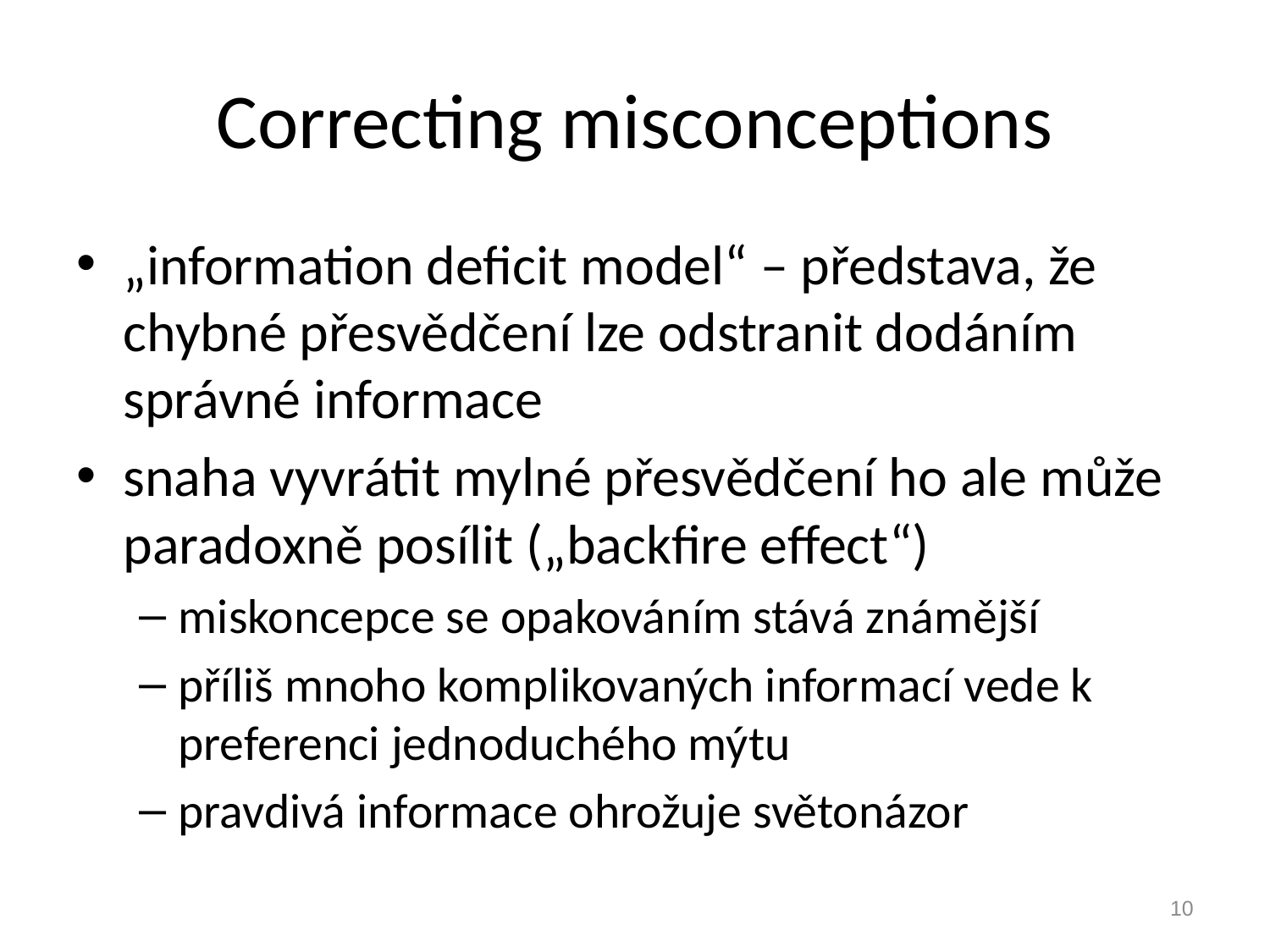

# Correcting misconceptions
„information deficit model“ – představa, že chybné přesvědčení lze odstranit dodáním správné informace
snaha vyvrátit mylné přesvědčení ho ale může paradoxně posílit („backfire effect“)
miskoncepce se opakováním stává známější
příliš mnoho komplikovaných informací vede k preferenci jednoduchého mýtu
pravdivá informace ohrožuje světonázor
10